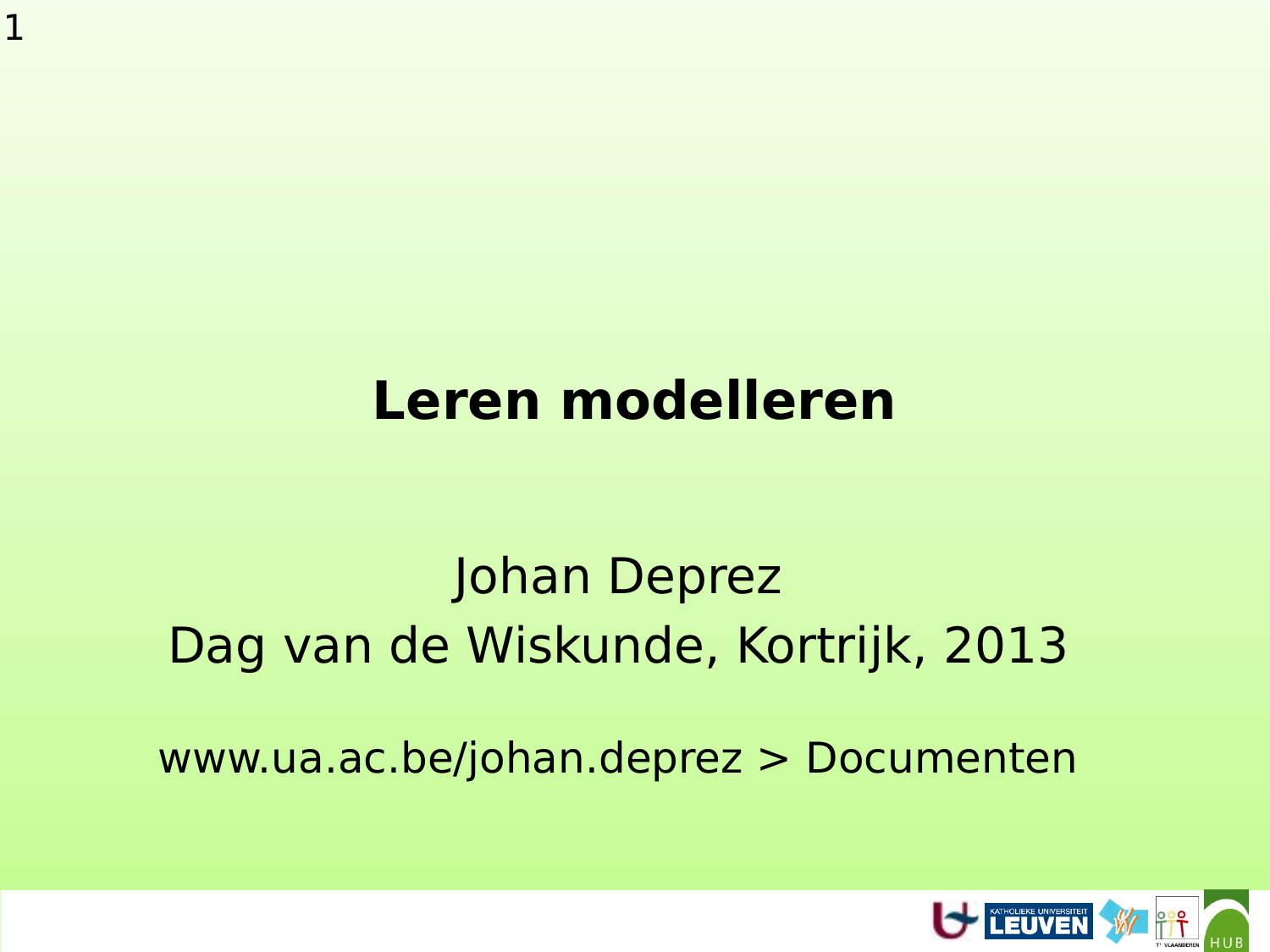

# Leren modelleren
Johan Deprez
Dag van de Wiskunde, Kortrijk, 2013

www.ua.ac.be/johan.deprez > Documenten